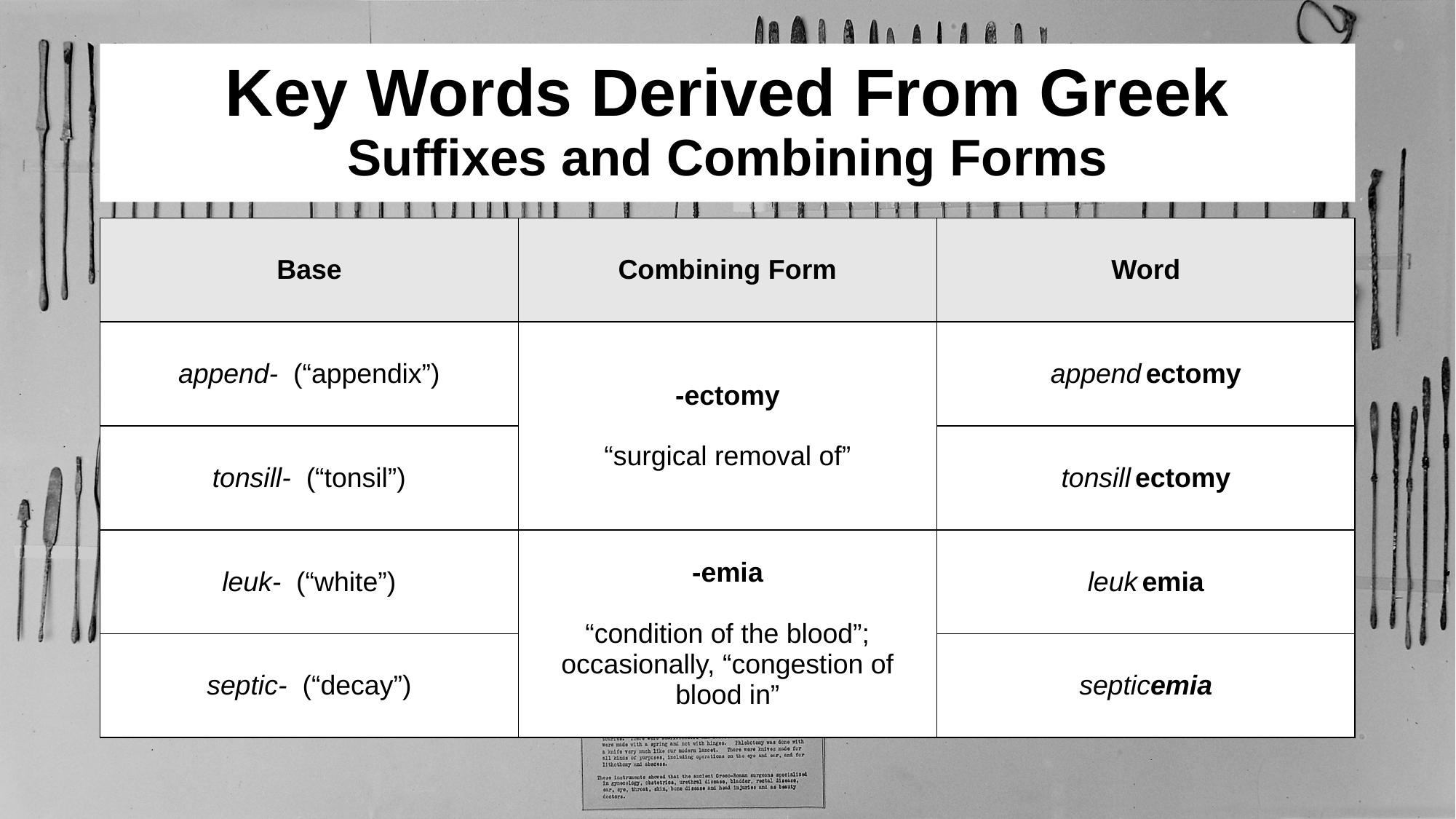

# Key Words Derived From Greek Suffixes and Combining Forms
| Base | Combining Form | Word |
| --- | --- | --- |
| append- (“appendix”) | -ectomy “surgical removal of” | appendectomy |
| tonsill- (“tonsil”) |  | tonsillectomy |
| leuk- (“white”) | -emia “condition of the blood”; occasionally, “congestion of blood in” | leukemia |
| septic- (“decay”) |  | septicemia |